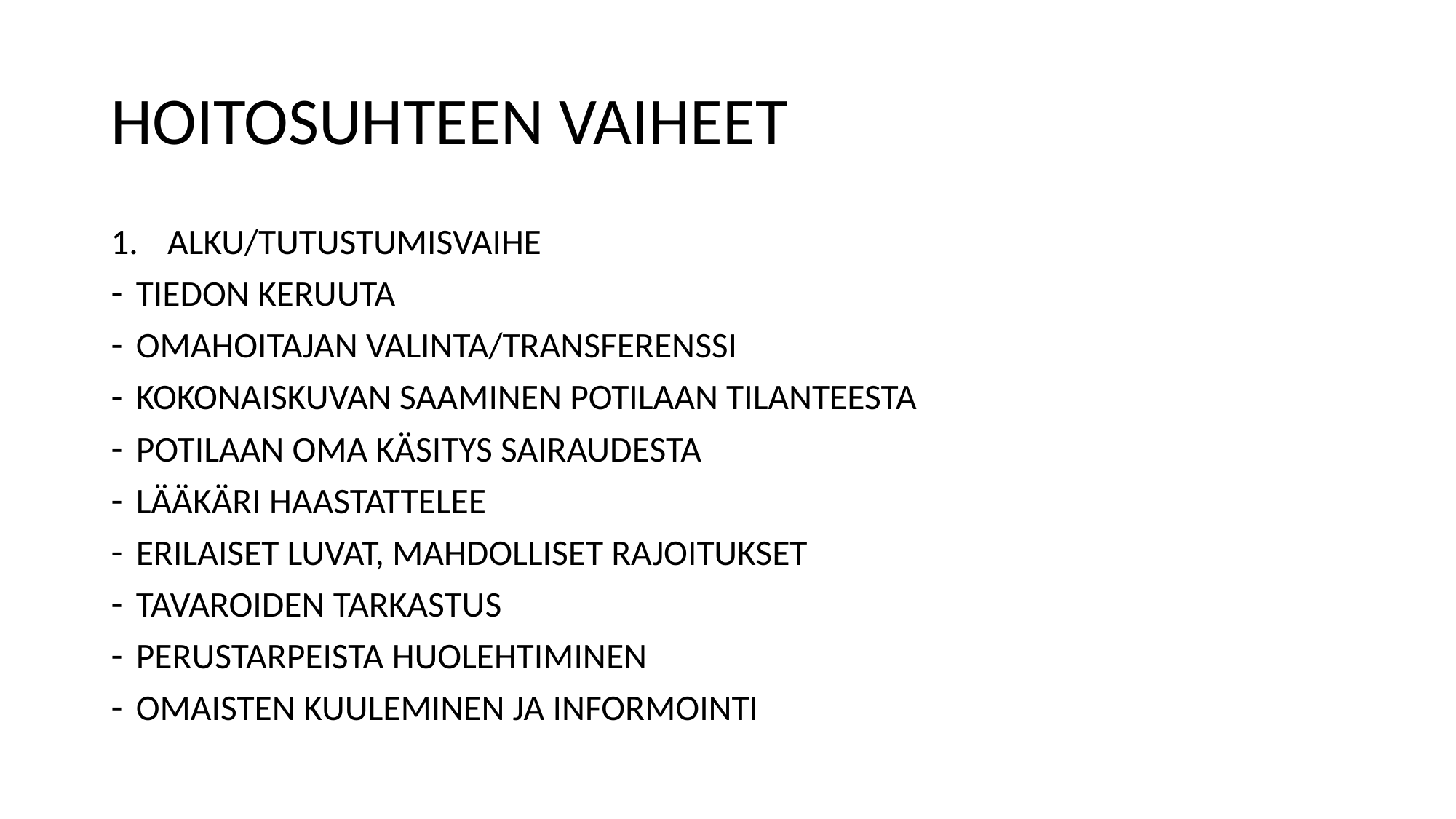

# HOITOSUHTEEN VAIHEET
ALKU/TUTUSTUMISVAIHE
TIEDON KERUUTA
OMAHOITAJAN VALINTA/TRANSFERENSSI
KOKONAISKUVAN SAAMINEN POTILAAN TILANTEESTA
POTILAAN OMA KÄSITYS SAIRAUDESTA
LÄÄKÄRI HAASTATTELEE
ERILAISET LUVAT, MAHDOLLISET RAJOITUKSET
TAVAROIDEN TARKASTUS
PERUSTARPEISTA HUOLEHTIMINEN
OMAISTEN KUULEMINEN JA INFORMOINTI